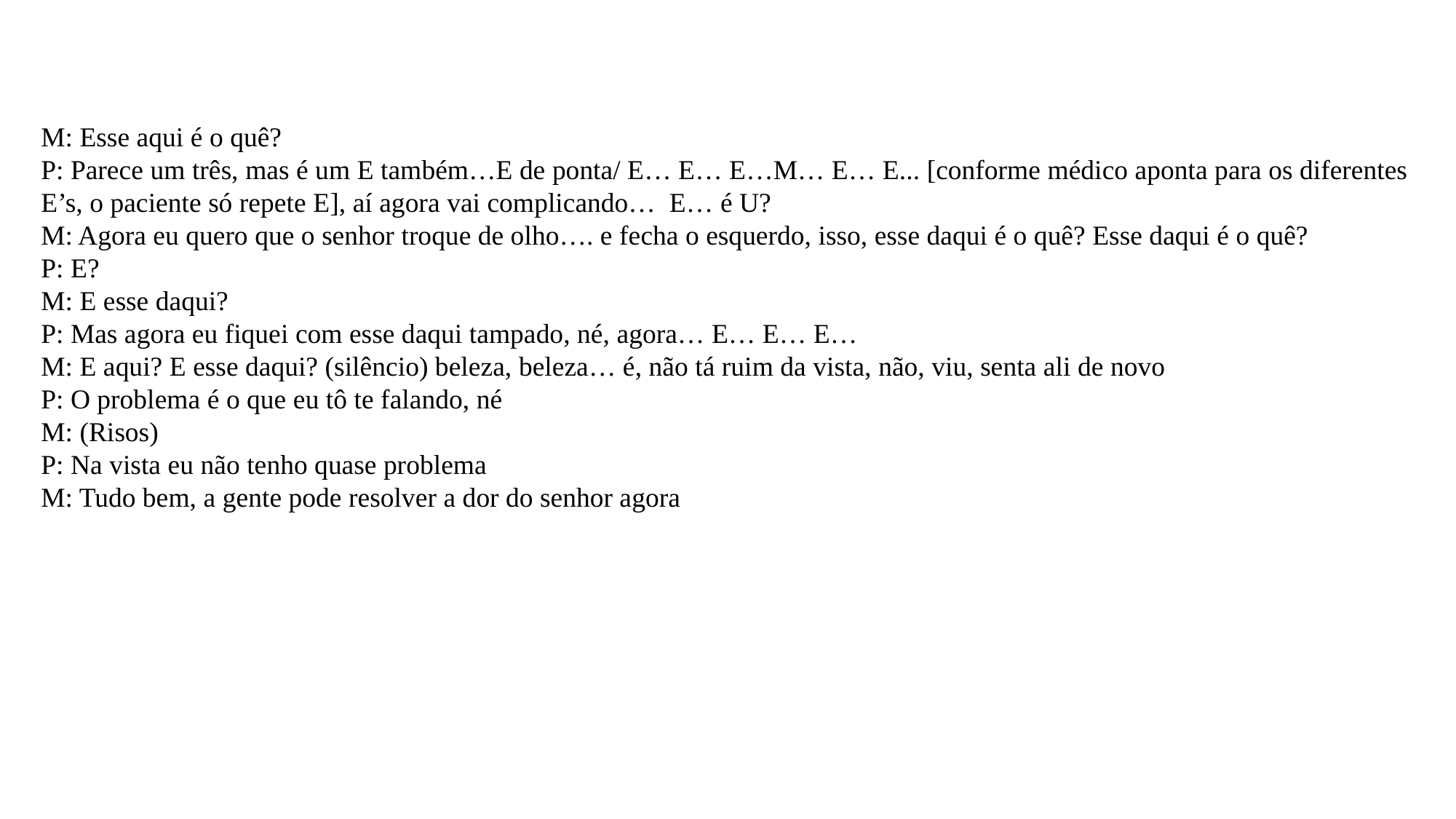

M: Esse aqui é o quê?
P: Parece um três, mas é um E também…E de ponta/ E… E… E…M… E… E... [conforme médico aponta para os diferentes E’s, o paciente só repete E], aí agora vai complicando…  E… é U?
M: Agora eu quero que o senhor troque de olho…. e fecha o esquerdo, isso, esse daqui é o quê? Esse daqui é o quê?
P: E?
M: E esse daqui?
P: Mas agora eu fiquei com esse daqui tampado, né, agora… E… E… E…
M: E aqui? E esse daqui? (silêncio) beleza, beleza… é, não tá ruim da vista, não, viu, senta ali de novo
P: O problema é o que eu tô te falando, né
M: (Risos)
P: Na vista eu não tenho quase problema
M: Tudo bem, a gente pode resolver a dor do senhor agora